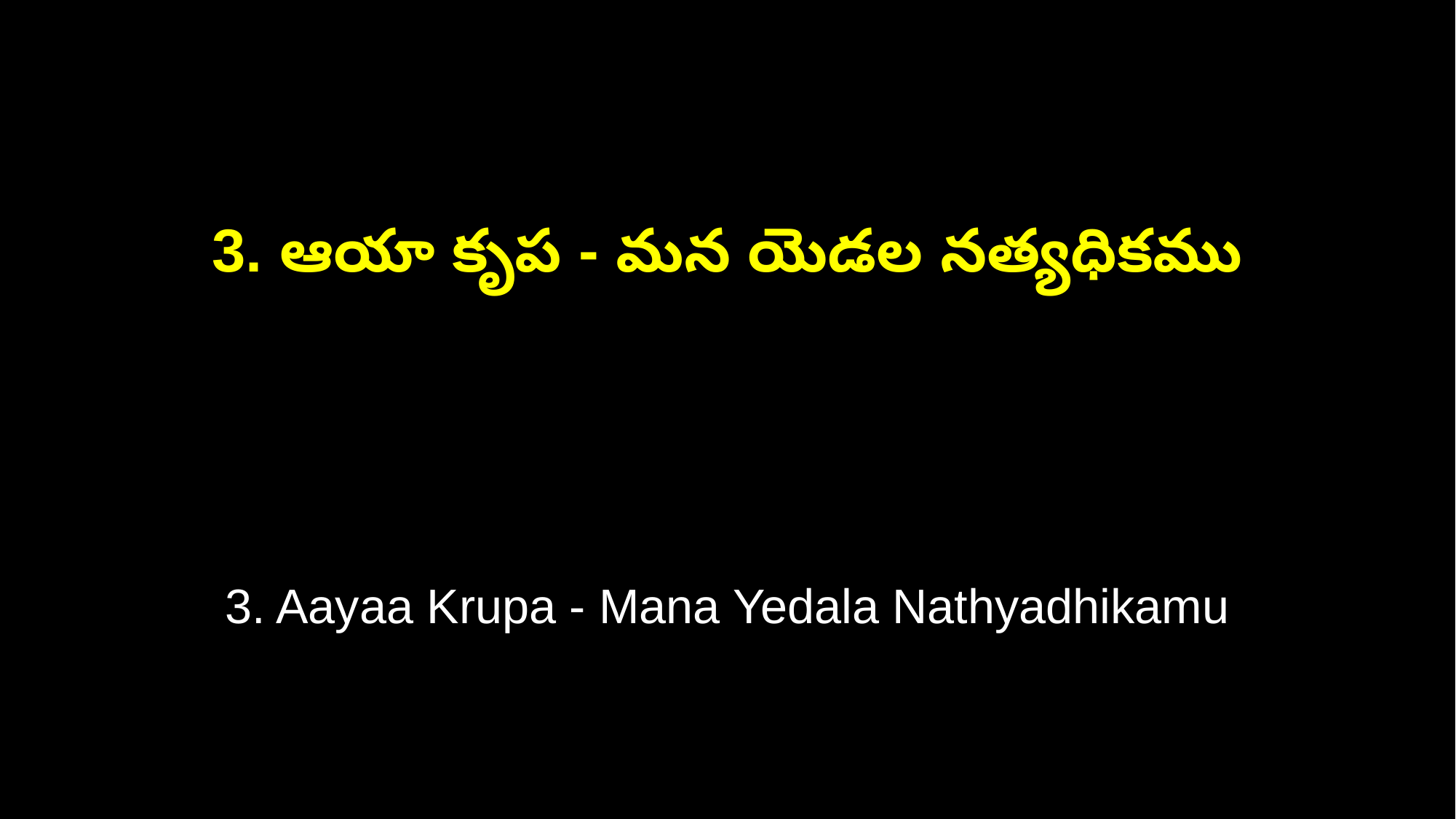

3. ఆయా కృప - మన యెడల నత్యధికము
3. Aayaa Krupa - Mana Yedala Nathyadhikamu